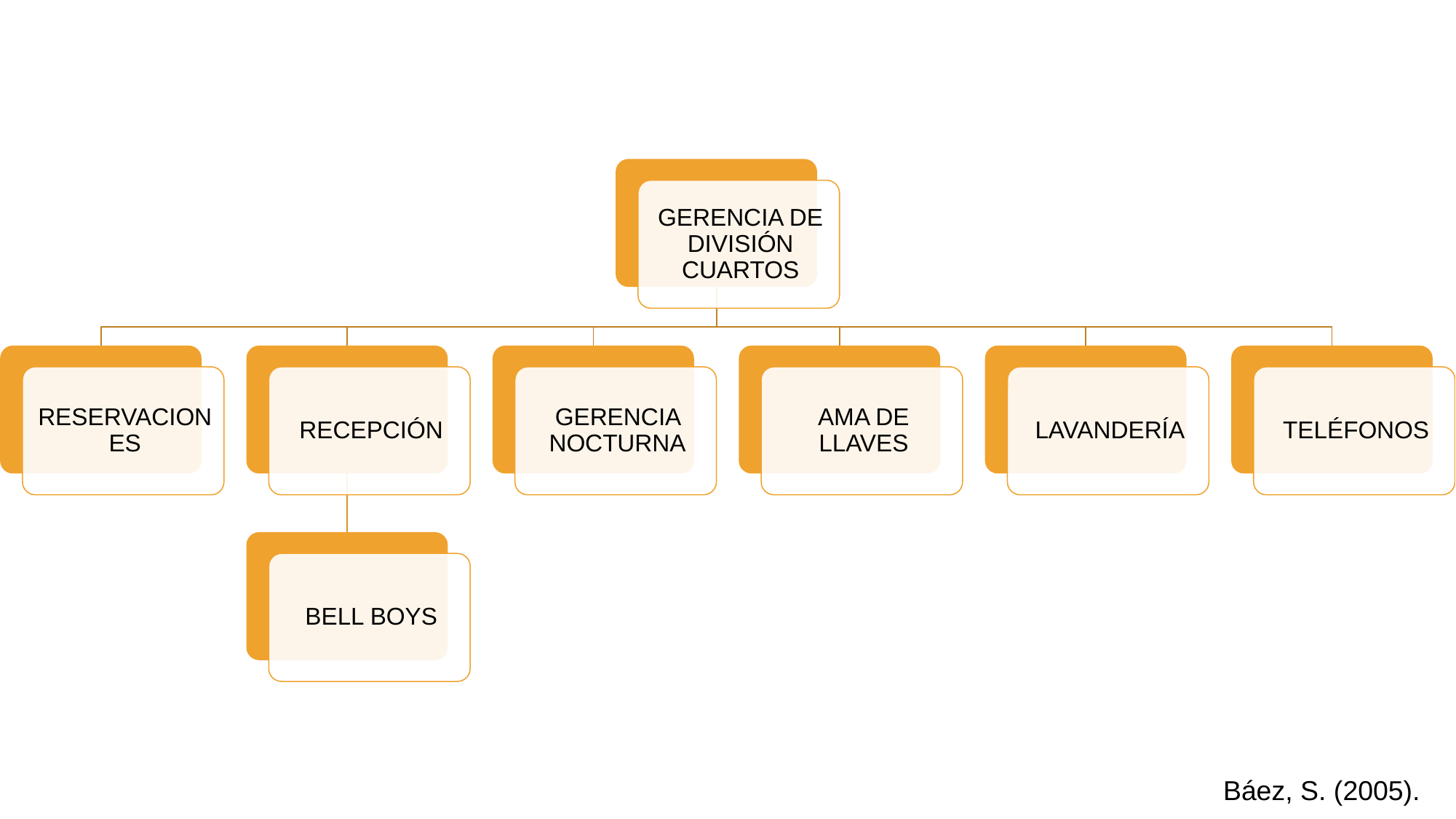

GERENCIA DE DIVISIÓN CUARTOS
RESERVACIONES
RECEPCIÓN
BELL BOYS
GERENCIA NOCTURNA
AMA DE LLAVES
LAVANDERÍA
TELÉFONOS
Báez, S. (2005).